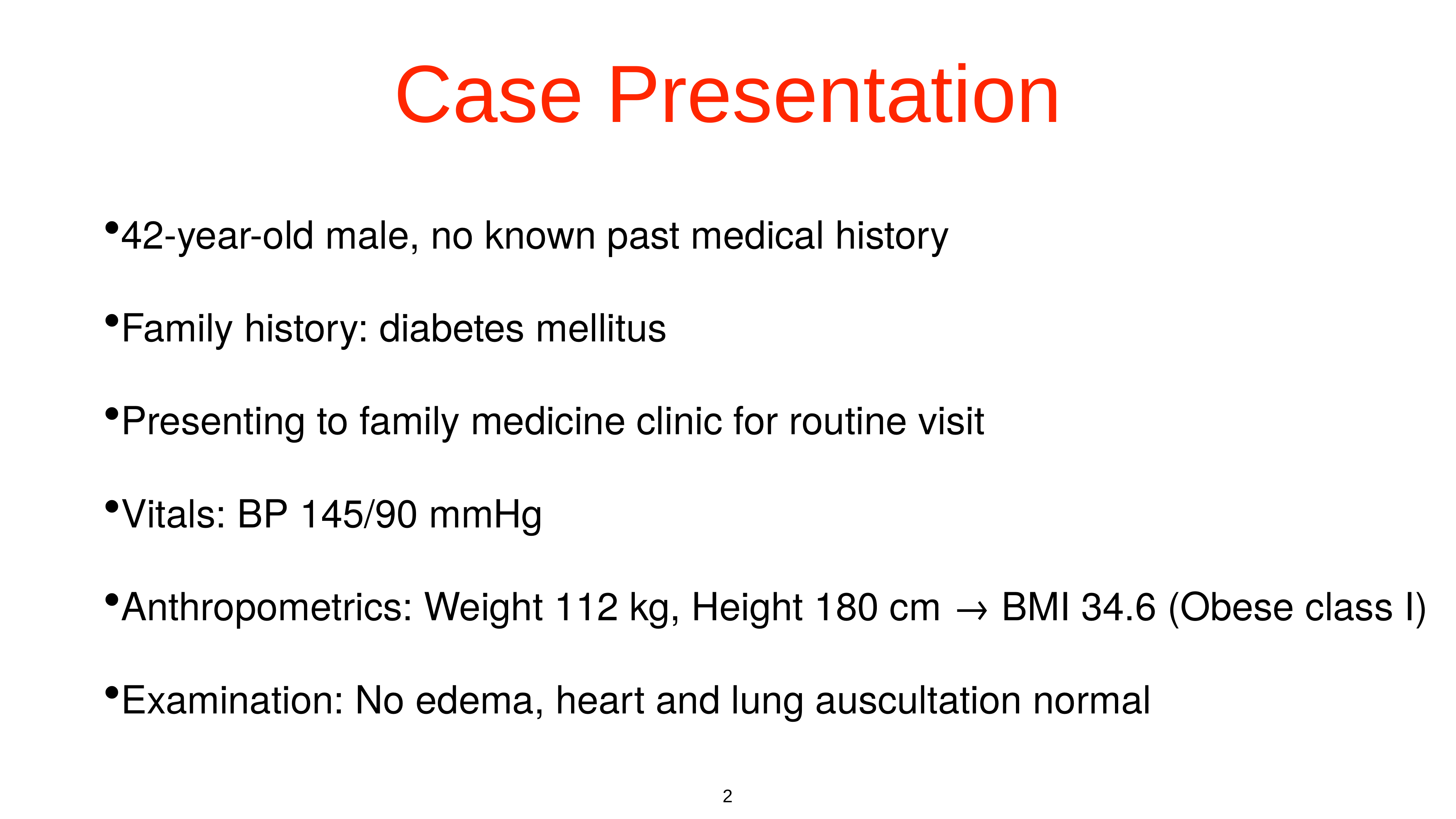

# Case Presentation
42-year-old male, no known past medical history

Family history: diabetes mellitus

Presenting to family medicine clinic for routine visit

Vitals: BP 145/90 mmHg

Anthropometrics: Weight 112 kg, Height 180 cm → BMI 34.6 (Obese class I)

Examination: No edema, heart and lung auscultation normal
2